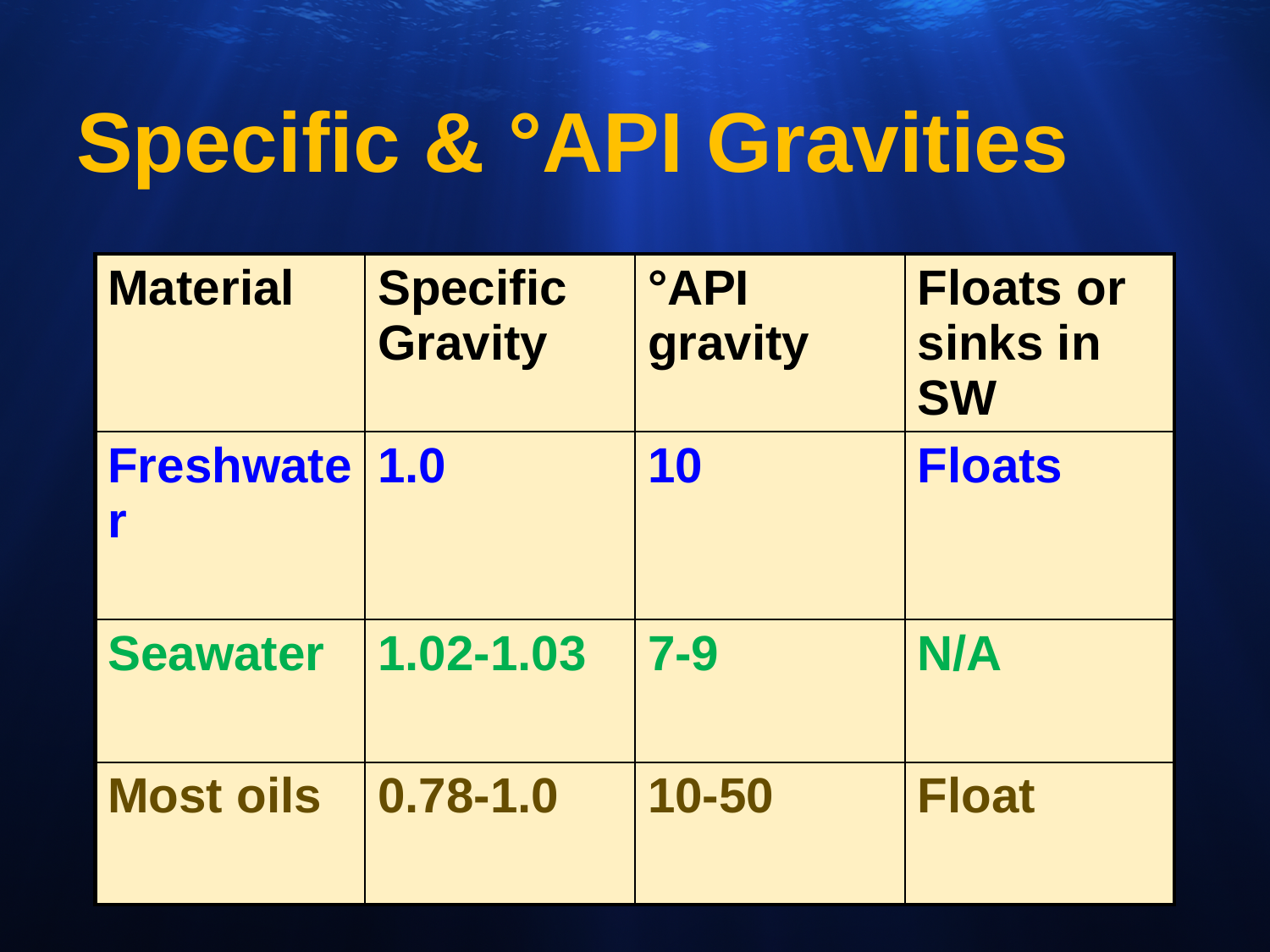

# Specific & °API Gravities
| Material | Specific Gravity | °API gravity | Floats or sinks in SW |
| --- | --- | --- | --- |
| Freshwater | 1.0 | 10 | Floats |
| Seawater | 1.02-1.03 | 7-9 | N/A |
| Most oils | 0.78-1.0 | 10-50 | Float |